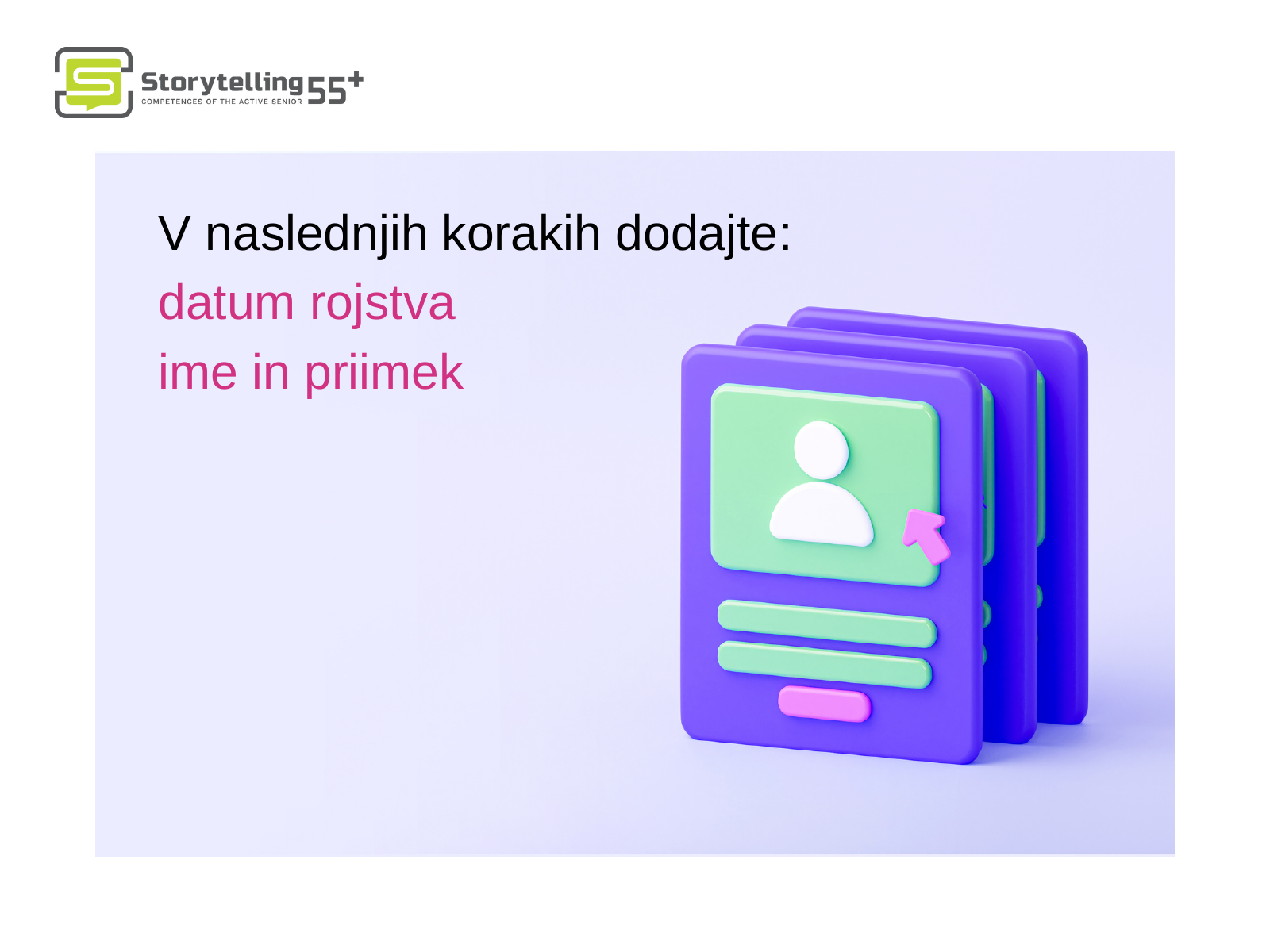

V naslednjih korakih dodajte:
datum rojstva
ime in priimek